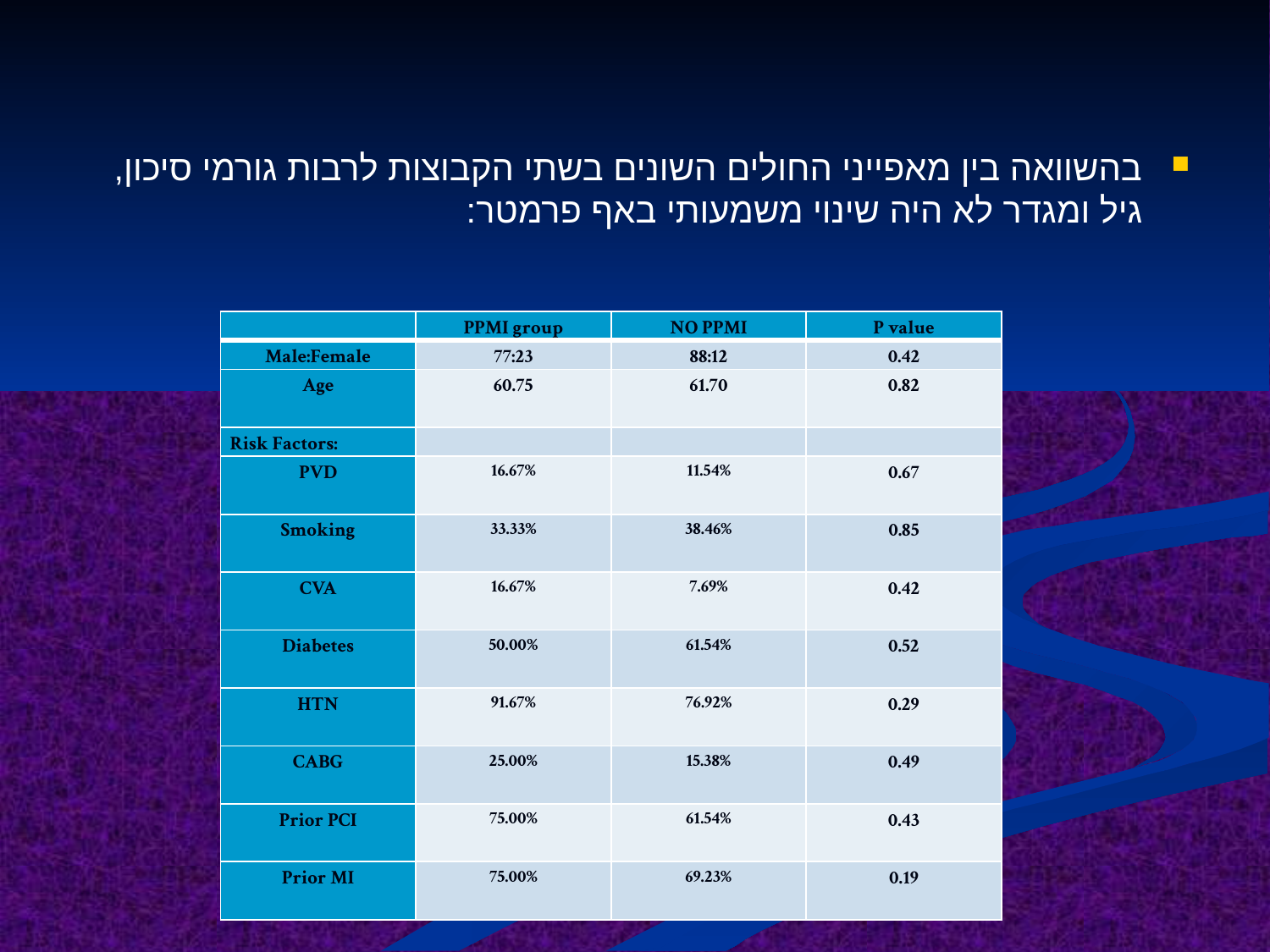

בהשוואה בין מאפייני החולים השונים בשתי הקבוצות לרבות גורמי סיכון, גיל ומגדר לא היה שינוי משמעותי באף פרמטר:

|  | PPMI group | NO PPMI | P value |
| --- | --- | --- | --- |
| Male:Female | 77:23 | 88:12 | 0.42 |
| Age | 60.75 | 61.70 | 0.82 |
| Risk Factors: |  |  |  |
| PVD | 16.67% | 11.54% | 0.67 |
| Smoking | 33.33% | 38.46% | 0.85 |
| CVA | 16.67% | 7.69% | 0.42 |
| Diabetes | 50.00% | 61.54% | 0.52 |
| HTN | 91.67% | 76.92% | 0.29 |
| CABG | 25.00% | 15.38% | 0.49 |
| Prior PCI | 75.00% | 61.54% | 0.43 |
| Prior MI | 75.00% | 69.23% | 0.19 |